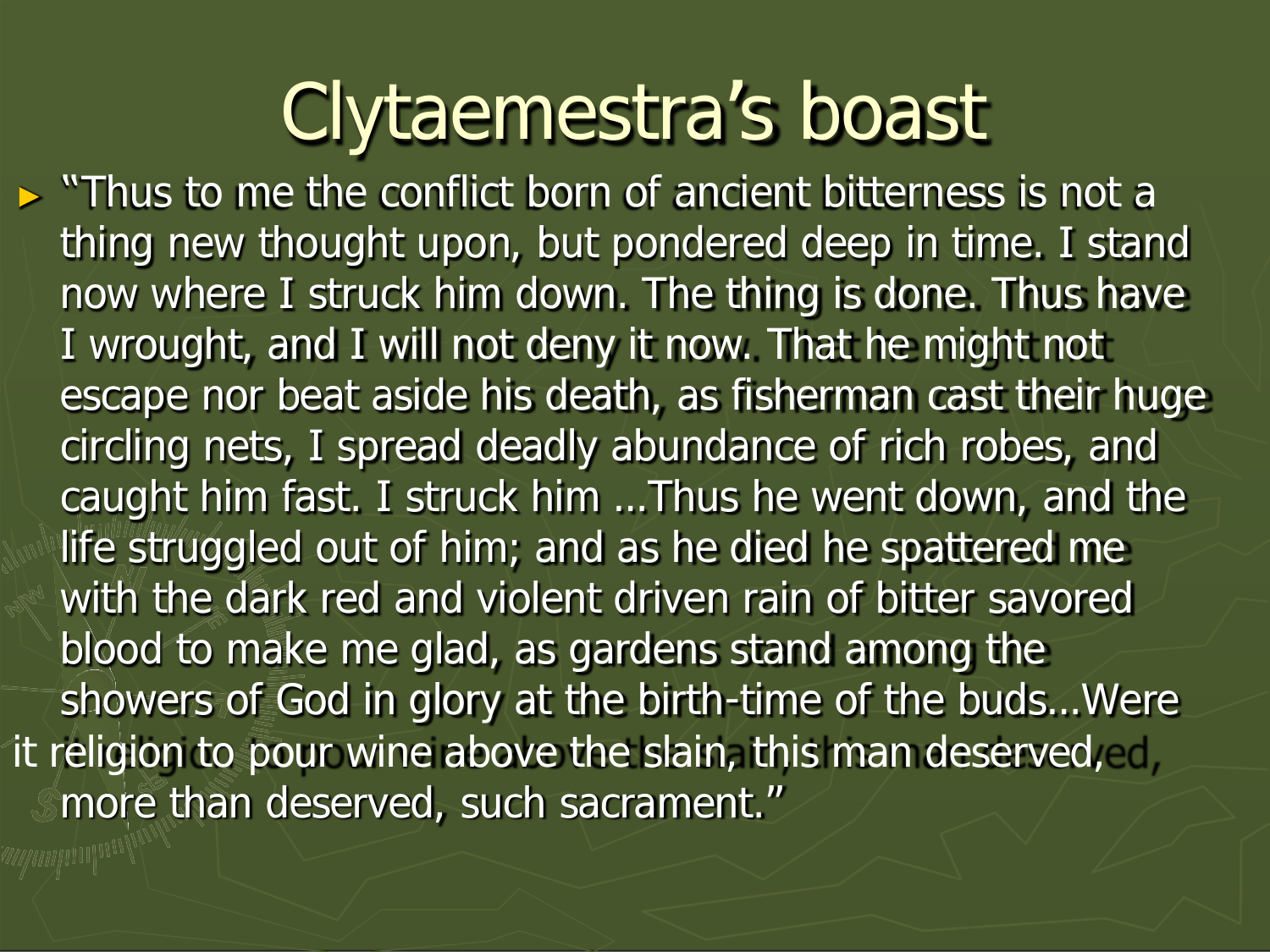

# Clytaemestra’s boast

►  “Thus to me the conflict born of ancient bitterness is not a thing new thought upon, but pondered deep in time. I stand now where I struck him down. The thing is done. Thus have  I wrought, and I will not deny it now. That he might not escape nor beat aside his death, as fisherman cast their huge circling nets, I spread deadly abundance of rich robes, and caught him fast. I struck him …Thus he went down, and the life struggled out of him; and as he died he spattered me with the dark red and violent driven rain of bitter savored blood to make me glad, as gardens stand among the  showers of God in glory at the birth-time of the buds…Were
it religion to pour wine above the slain, this man deserved, more than deserved, such sacrament.”